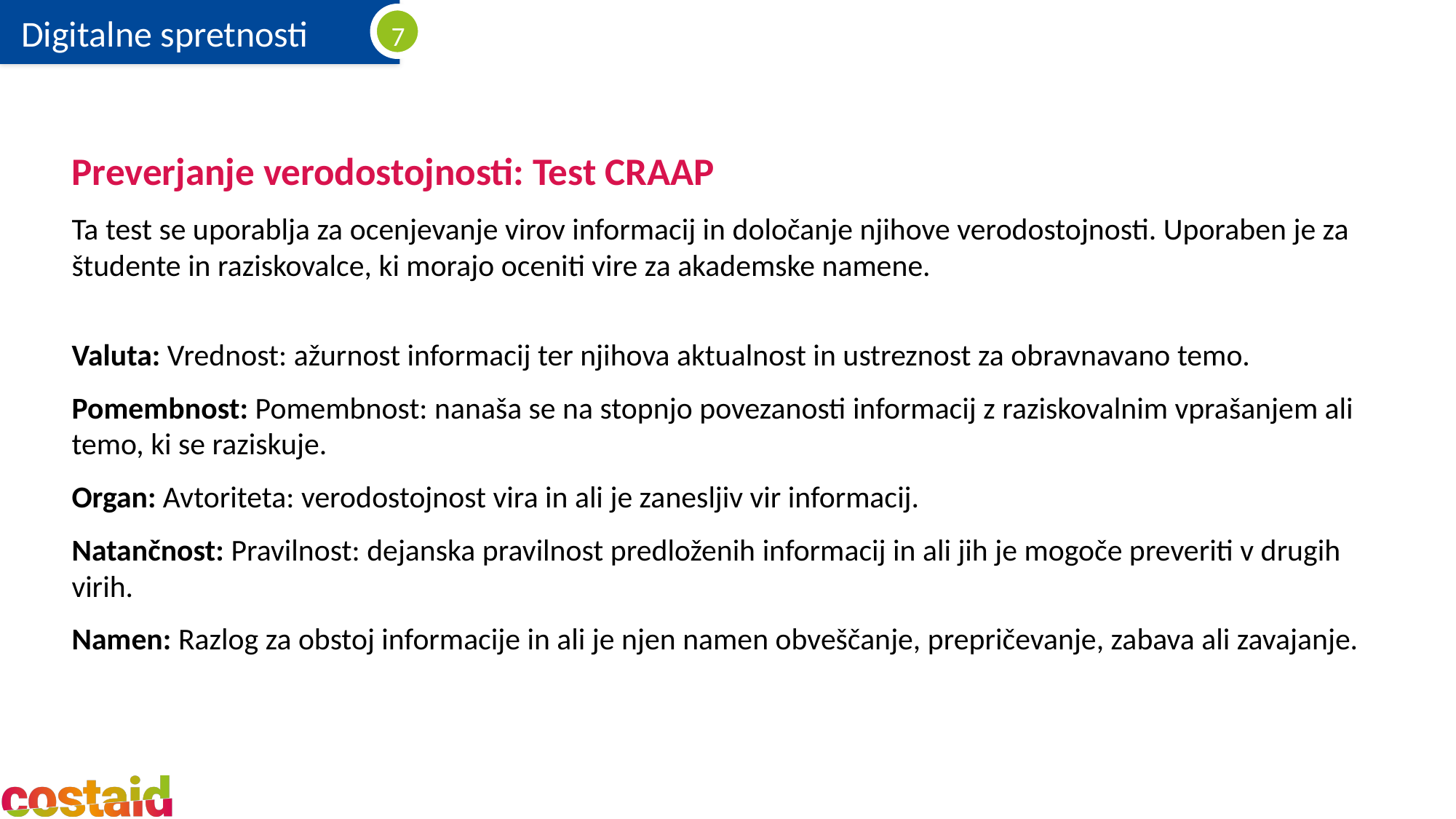

Preverjanje verodostojnosti: Test CRAAP
Ta test se uporablja za ocenjevanje virov informacij in določanje njihove verodostojnosti. Uporaben je za študente in raziskovalce, ki morajo oceniti vire za akademske namene.
Valuta: Vrednost: ažurnost informacij ter njihova aktualnost in ustreznost za obravnavano temo.
Pomembnost: Pomembnost: nanaša se na stopnjo povezanosti informacij z raziskovalnim vprašanjem ali temo, ki se raziskuje.
Organ: Avtoriteta: verodostojnost vira in ali je zanesljiv vir informacij.
Natančnost: Pravilnost: dejanska pravilnost predloženih informacij in ali jih je mogoče preveriti v drugih virih.
Namen: Razlog za obstoj informacije in ali je njen namen obveščanje, prepričevanje, zabava ali zavajanje.